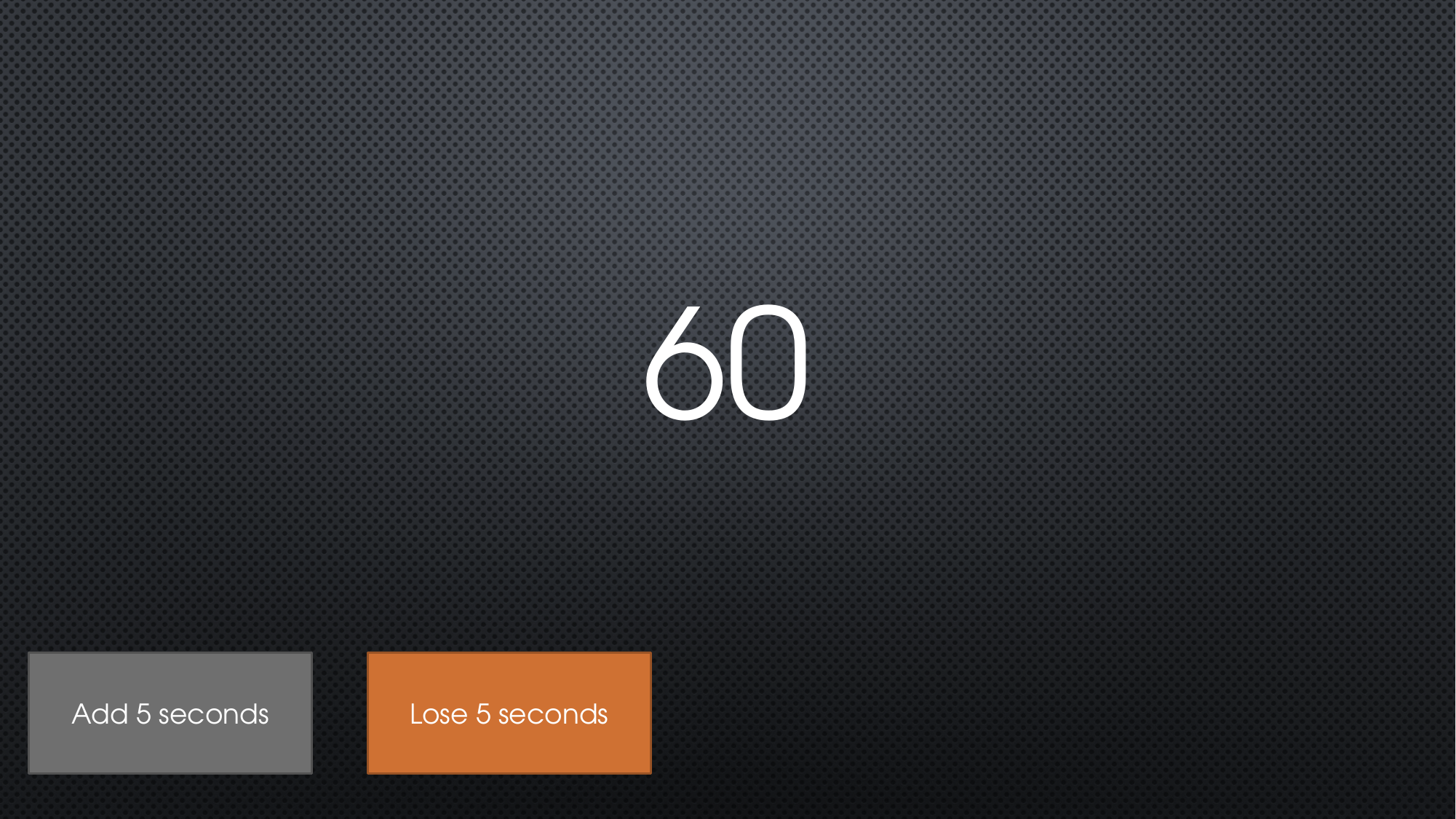

# 60
Add 5 seconds
Lose 5 seconds